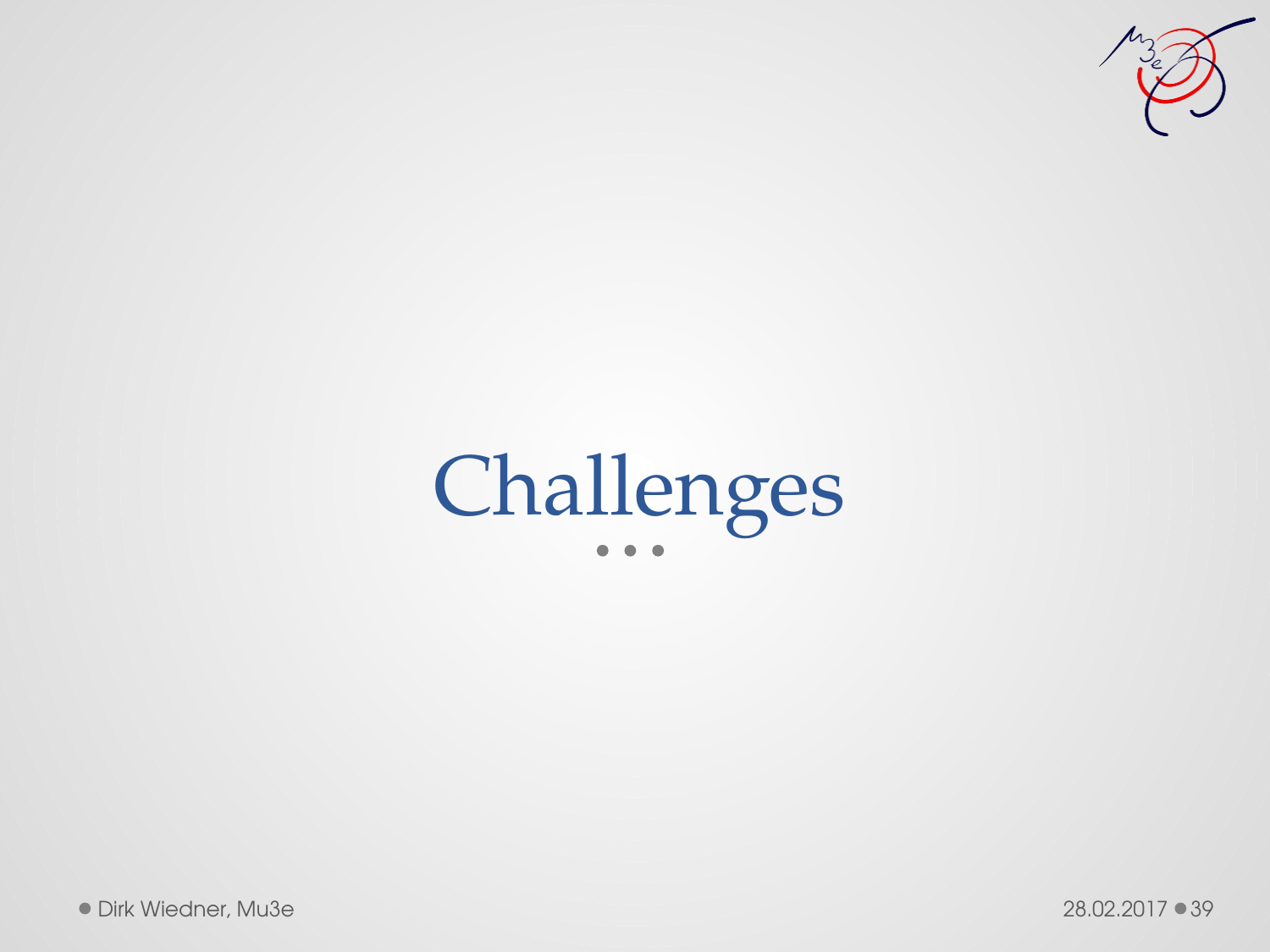

# Challenges

Dirk Wiedner, Mu3e
39
28.02.2017